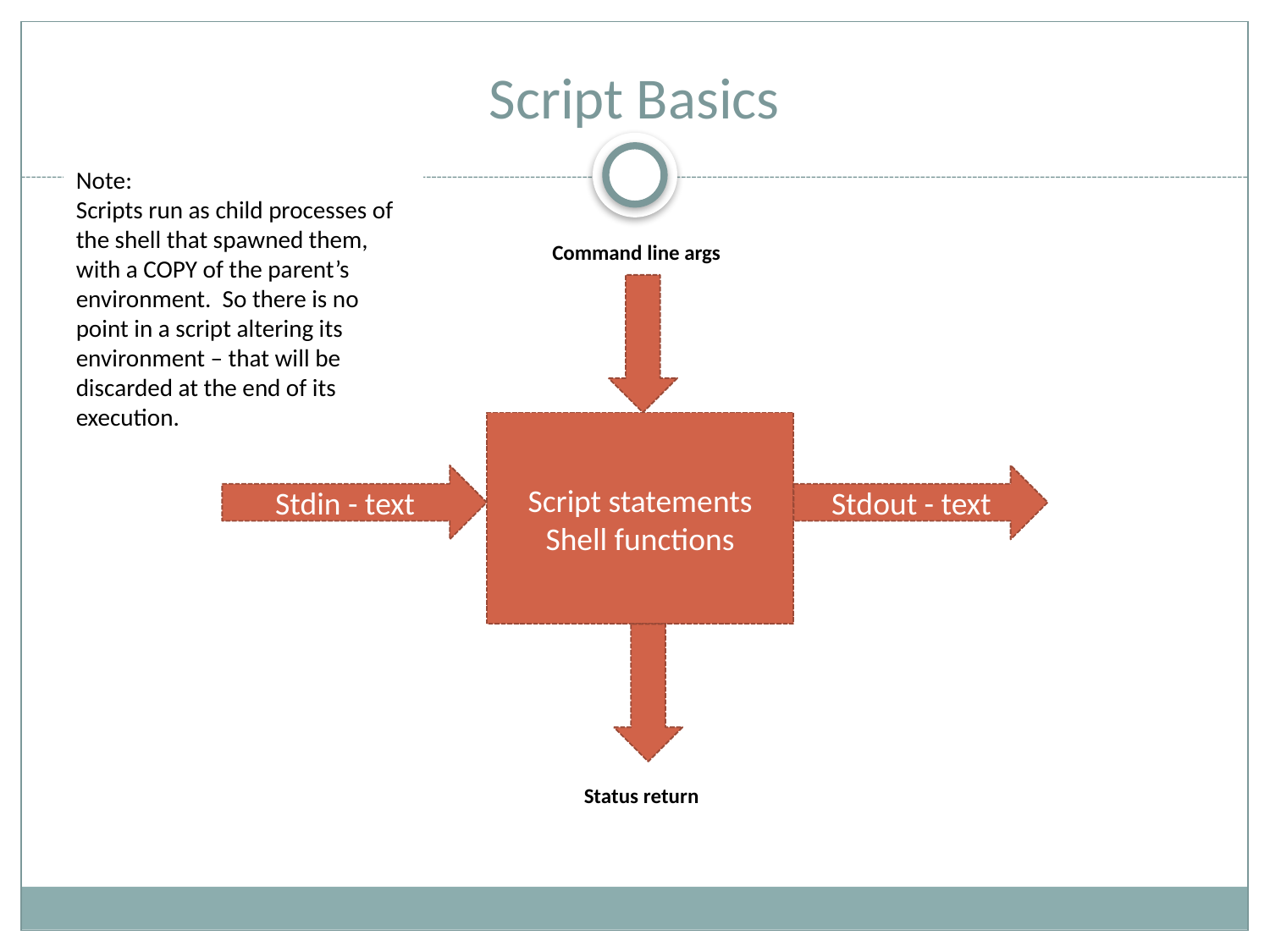

# Script Basics
Note:
Scripts run as child processes of the shell that spawned them, with a COPY of the parent’s environment.  So there is no point in a script altering its environment – that will be discarded at the end of its execution.
Command line args

Script statements
Shell functions
Stdin - text
Stdout - text

Status return